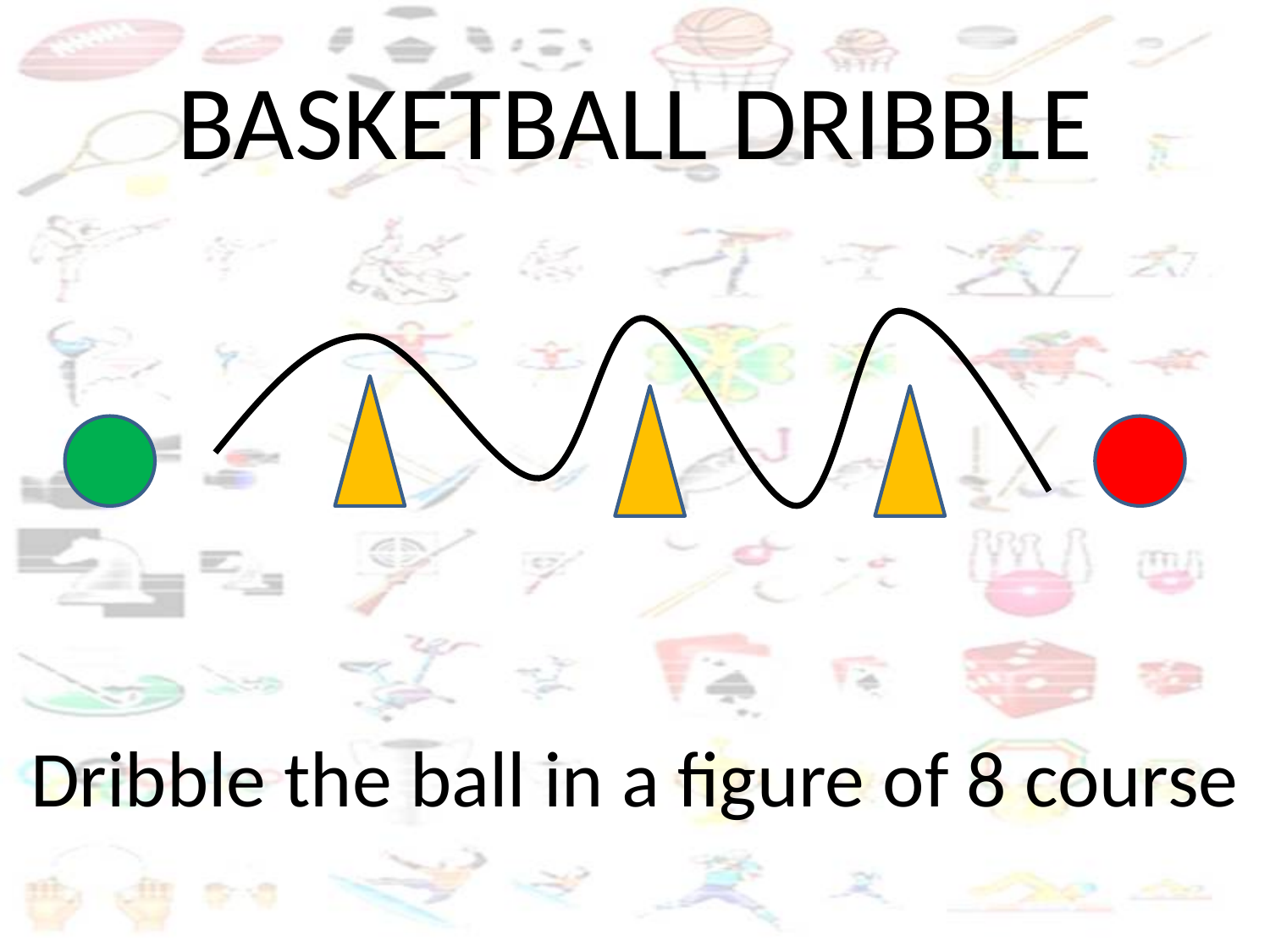

# BASKETBALL DRIBBLE

Dribble the ball in a figure of 8 course